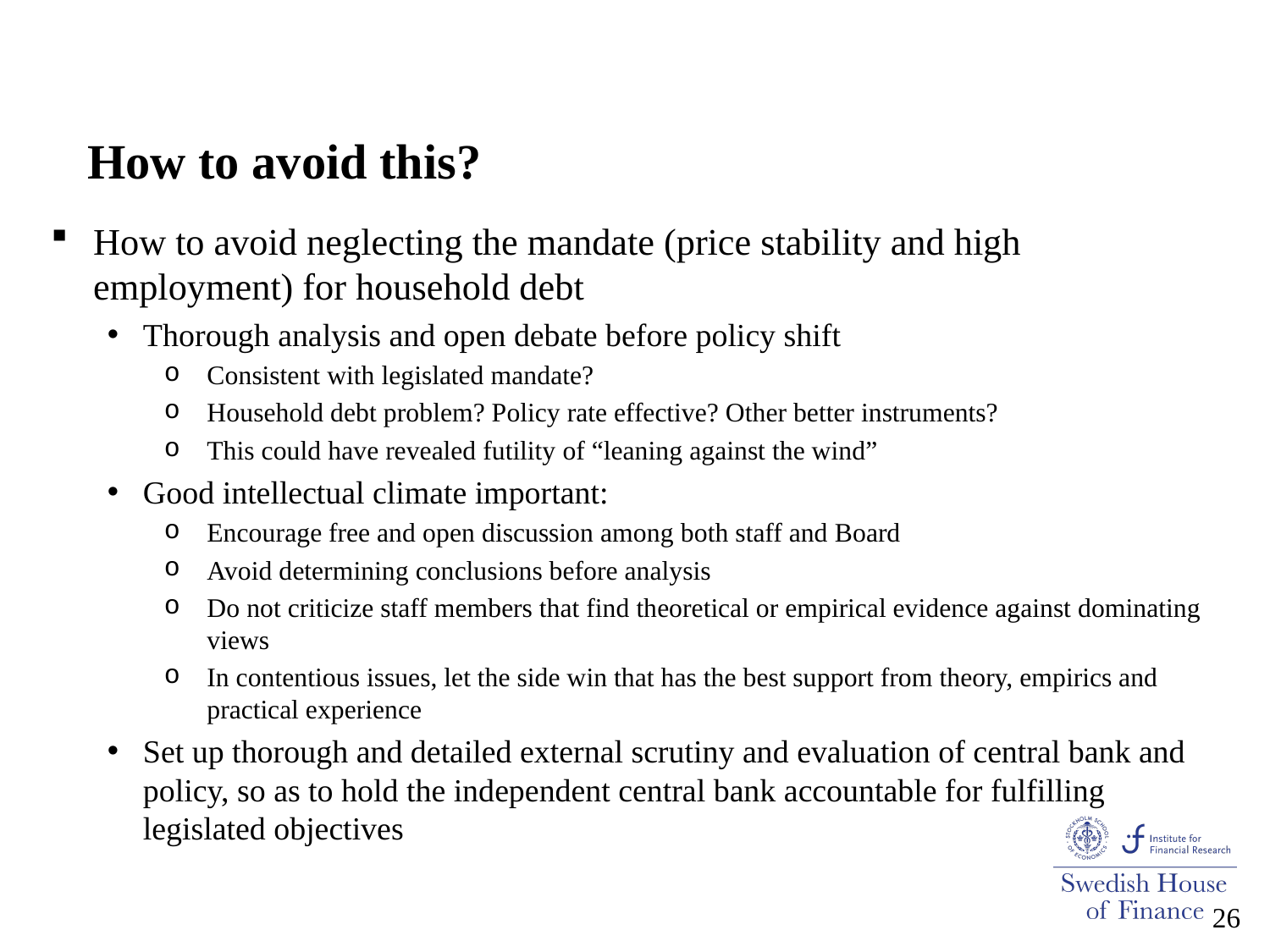

# How to avoid this?
How to avoid neglecting the mandate (price stability and high employment) for household debt
Thorough analysis and open debate before policy shift
Consistent with legislated mandate?
Household debt problem? Policy rate effective? Other better instruments?
This could have revealed futility of “leaning against the wind”
Good intellectual climate important:
Encourage free and open discussion among both staff and Board
Avoid determining conclusions before analysis
Do not criticize staff members that find theoretical or empirical evidence against dominating views
In contentious issues, let the side win that has the best support from theory, empirics and practical experience
Set up thorough and detailed external scrutiny and evaluation of central bank and policy, so as to hold the independent central bank accountable for fulfilling legislated objectives